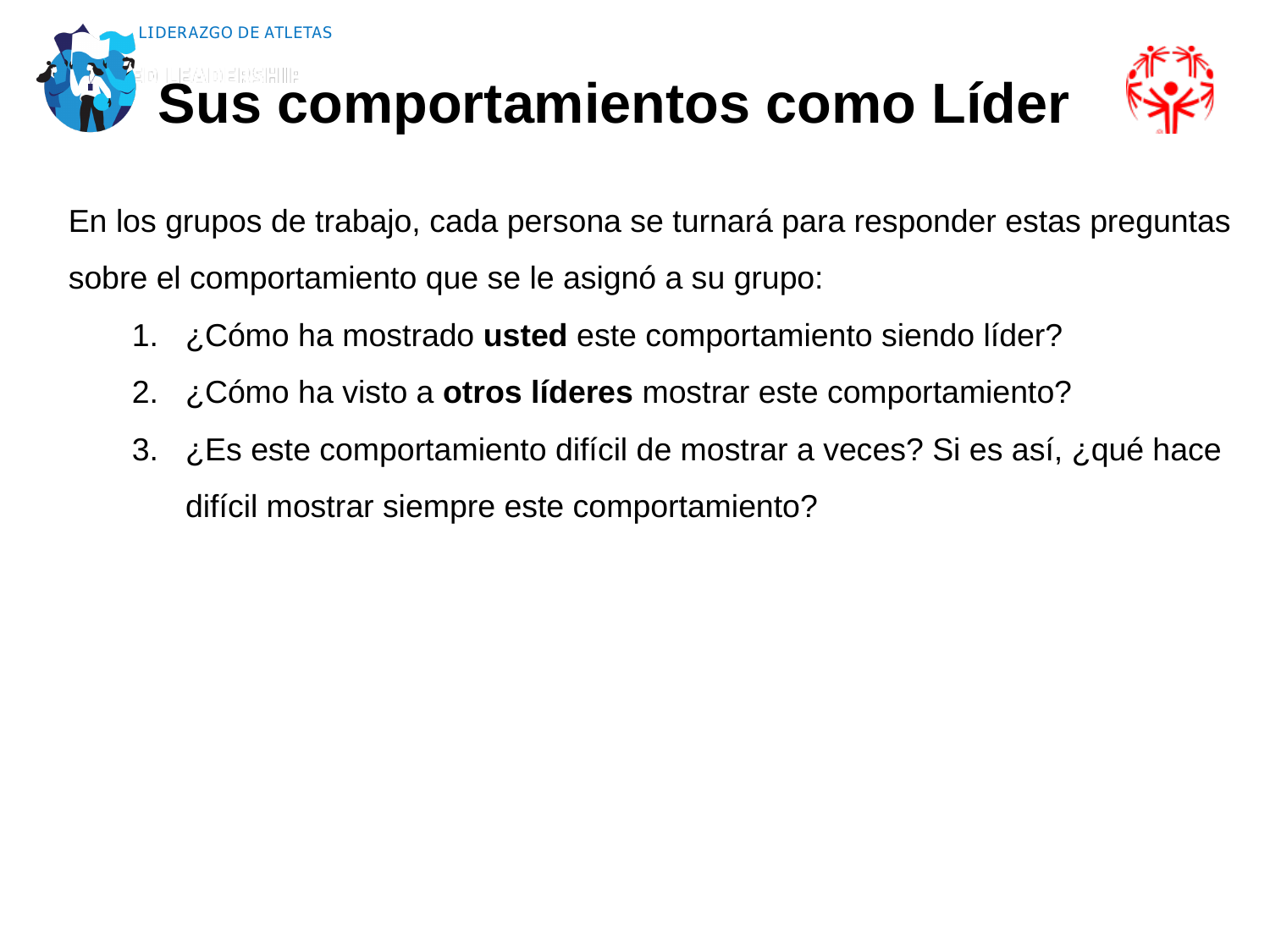

LIDERAZGO DE ATLETAS
Sus comportamientos como Líder
En los grupos de trabajo, cada persona se turnará para responder estas preguntas sobre el comportamiento que se le asignó a su grupo:
¿Cómo ha mostrado usted este comportamiento siendo líder?
¿Cómo ha visto a otros líderes mostrar este comportamiento?
¿Es este comportamiento difícil de mostrar a veces? Si es así, ¿qué hace difícil mostrar siempre este comportamiento?